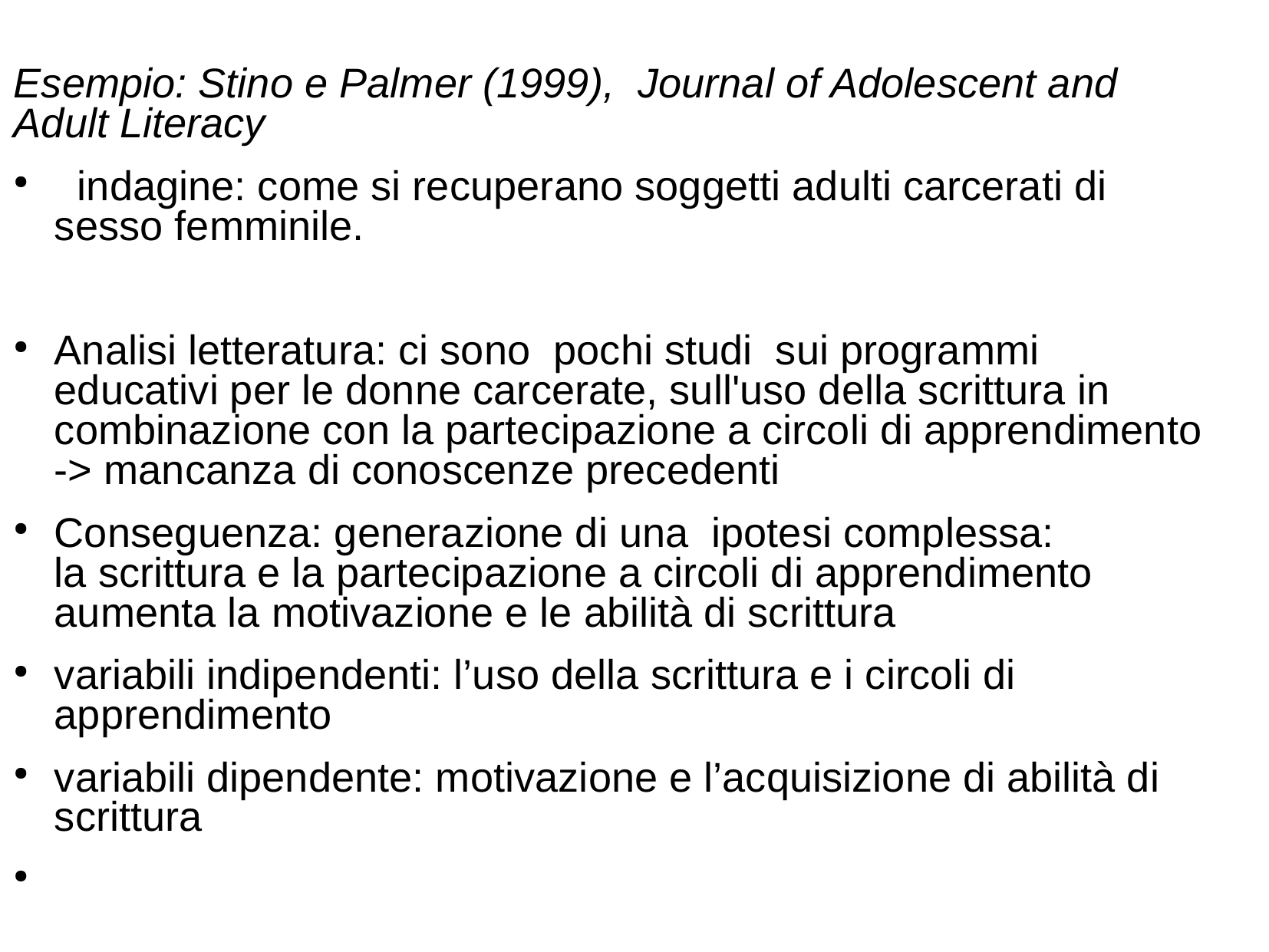

Esempio: Stino e Palmer (1999),  Journal of Adolescent and Adult Literacy
  indagine: come si recuperano soggetti adulti carcerati di sesso femminile.

Analisi letteratura: ci sono  pochi studi  sui programmi educativi per le donne carcerate, sull'uso della scrittura in combinazione con la partecipazione a circoli di apprendimento -> mancanza di conoscenze precedenti
Conseguenza: generazione di una  ipotesi complessa:
la scrittura e la partecipazione a circoli di apprendimento aumenta la motivazione e le abilità di scrittura
variabili indipendenti: l’uso della scrittura e i circoli di apprendimento
variabili dipendente: motivazione e l’acquisizione di abilità di scrittura